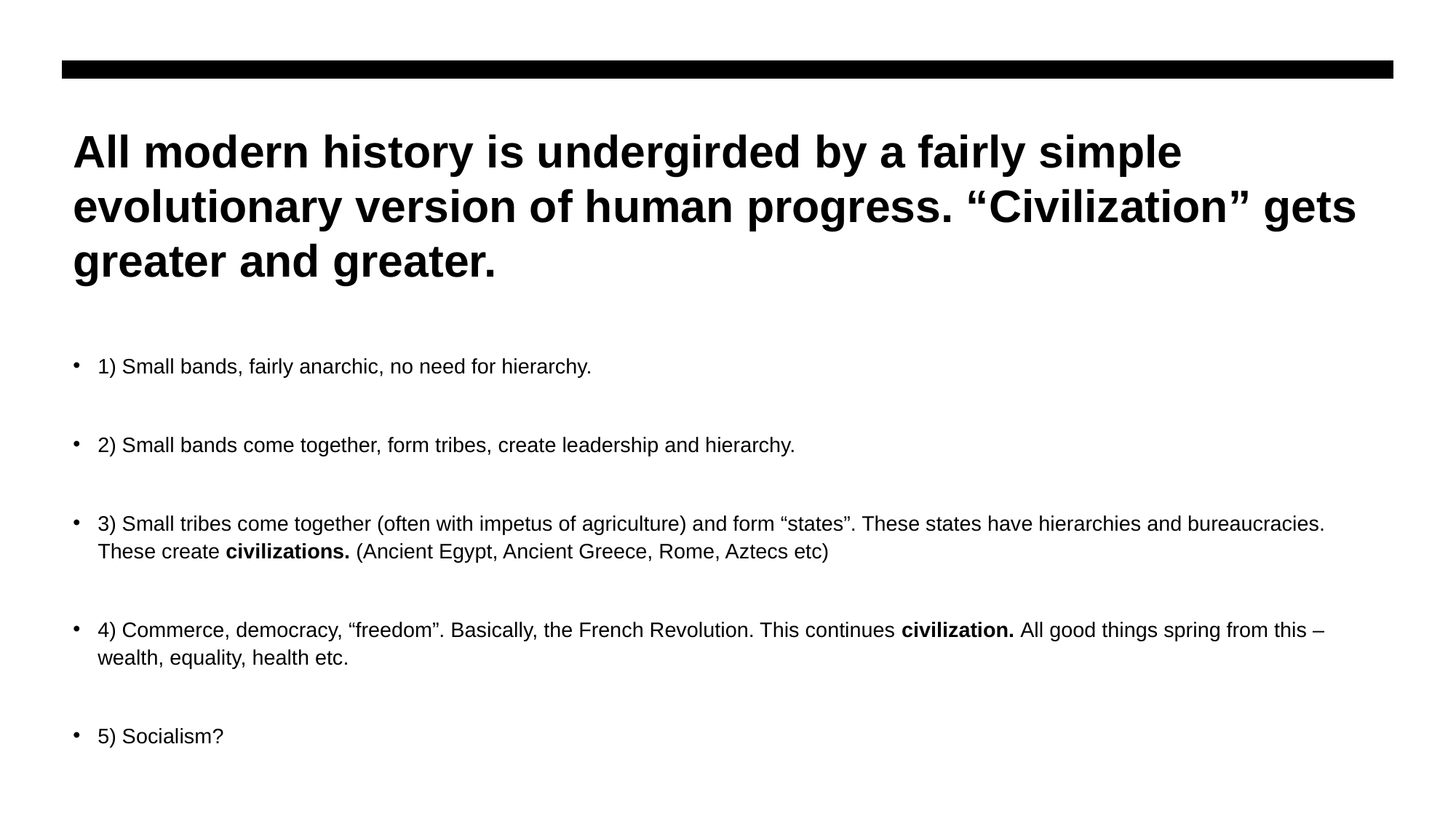

# All modern history is undergirded by a fairly simple evolutionary version of human progress. “Civilization” gets greater and greater.

1) Small bands, fairly anarchic, no need for hierarchy.

2) Small bands come together, form tribes, create leadership and hierarchy.

3) Small tribes come together (often with impetus of agriculture) and form “states”. These states have hierarchies and bureaucracies. These create civilizations. (Ancient Egypt, Ancient Greece, Rome, Aztecs etc)

4) Commerce, democracy, “freedom”. Basically, the French Revolution. This continues civilization. All good things spring from this – wealth, equality, health etc.

5) Socialism?